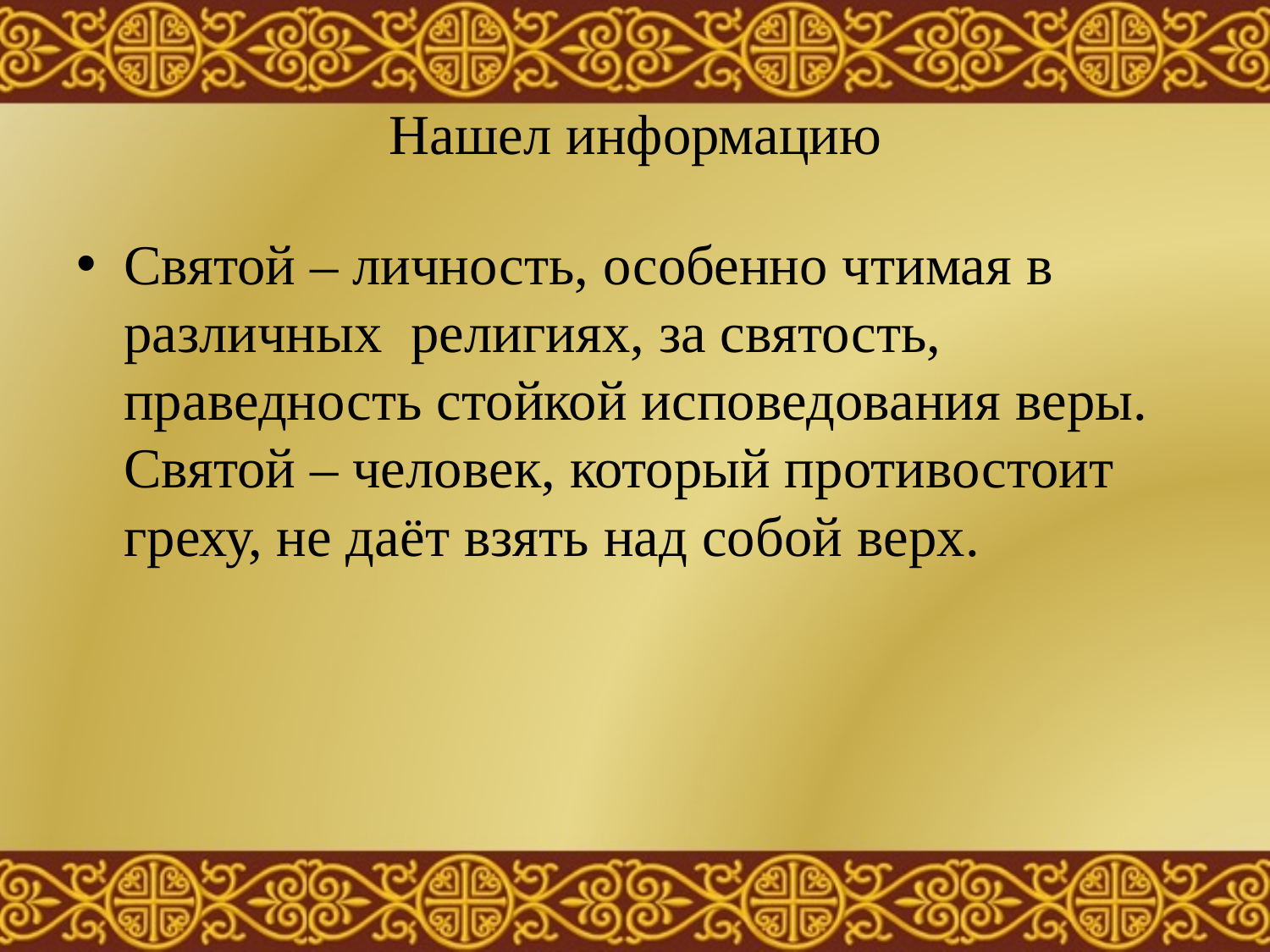

# Нашел информацию
Святой – личность, особенно чтимая в различных  религиях, за святость, праведность стойкой исповедования веры. Святой – человек, который противостоит греху, не даёт взять над собой верх.